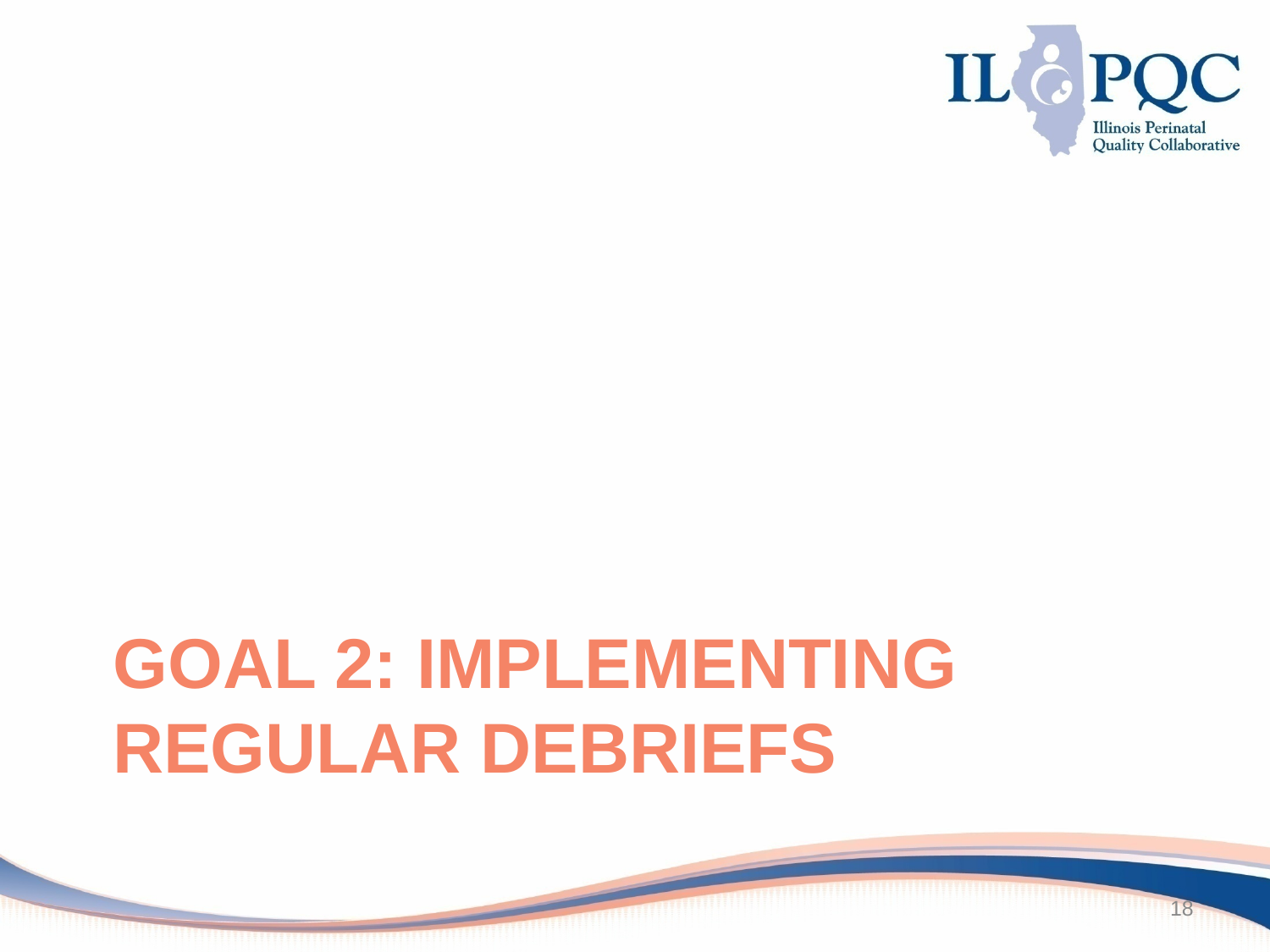

# Goal 2: Implementing regular debriefs
18